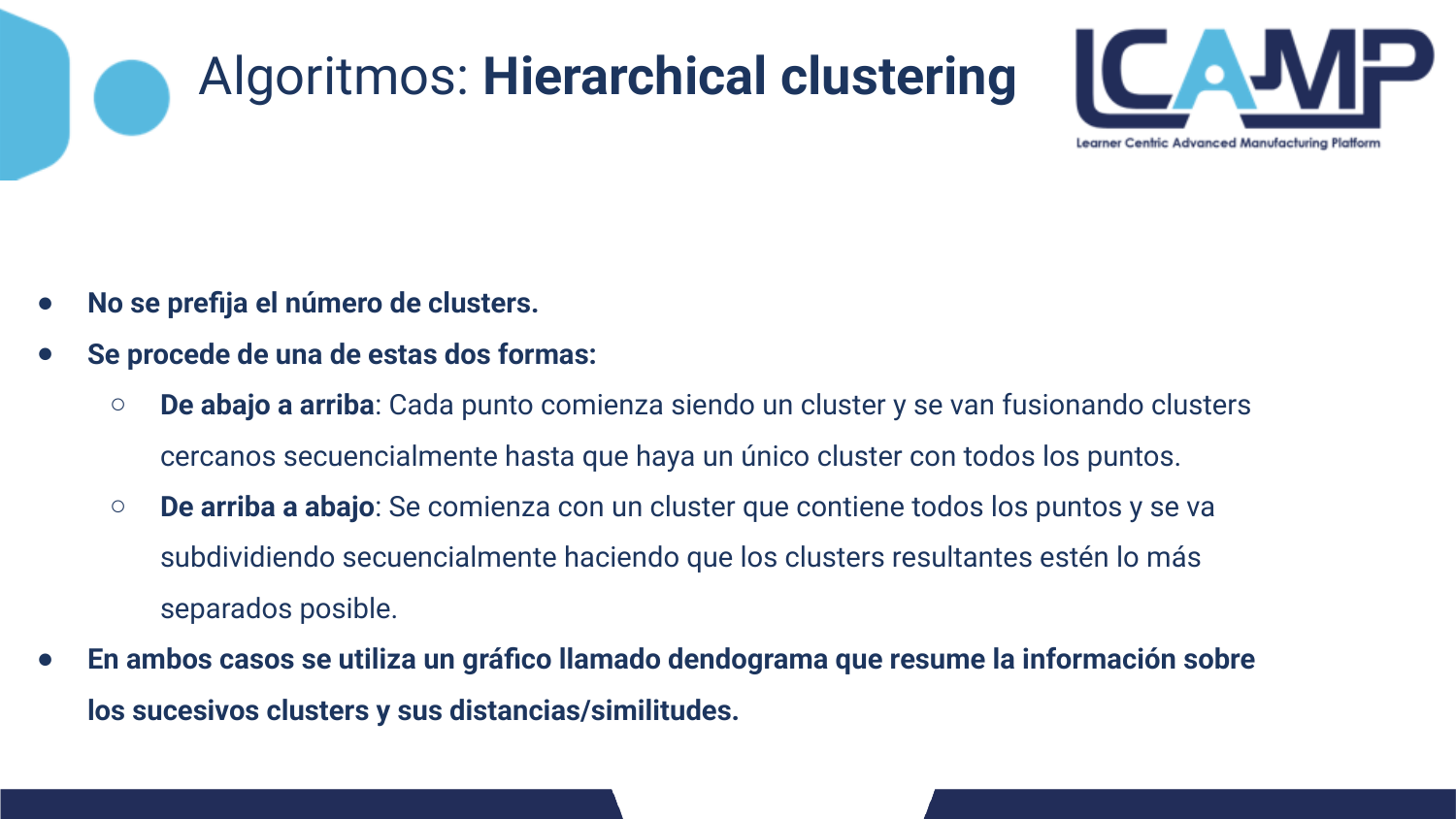

# Algoritmos: Hierarchical clustering

No se prefija el número de clusters.
Se procede de una de estas dos formas:
De abajo a arriba: Cada punto comienza siendo un cluster y se van fusionando clusters cercanos secuencialmente hasta que haya un único cluster con todos los puntos.
De arriba a abajo: Se comienza con un cluster que contiene todos los puntos y se va subdividiendo secuencialmente haciendo que los clusters resultantes estén lo más separados posible.
En ambos casos se utiliza un gráfico llamado dendograma que resume la información sobre los sucesivos clusters y sus distancias/similitudes.